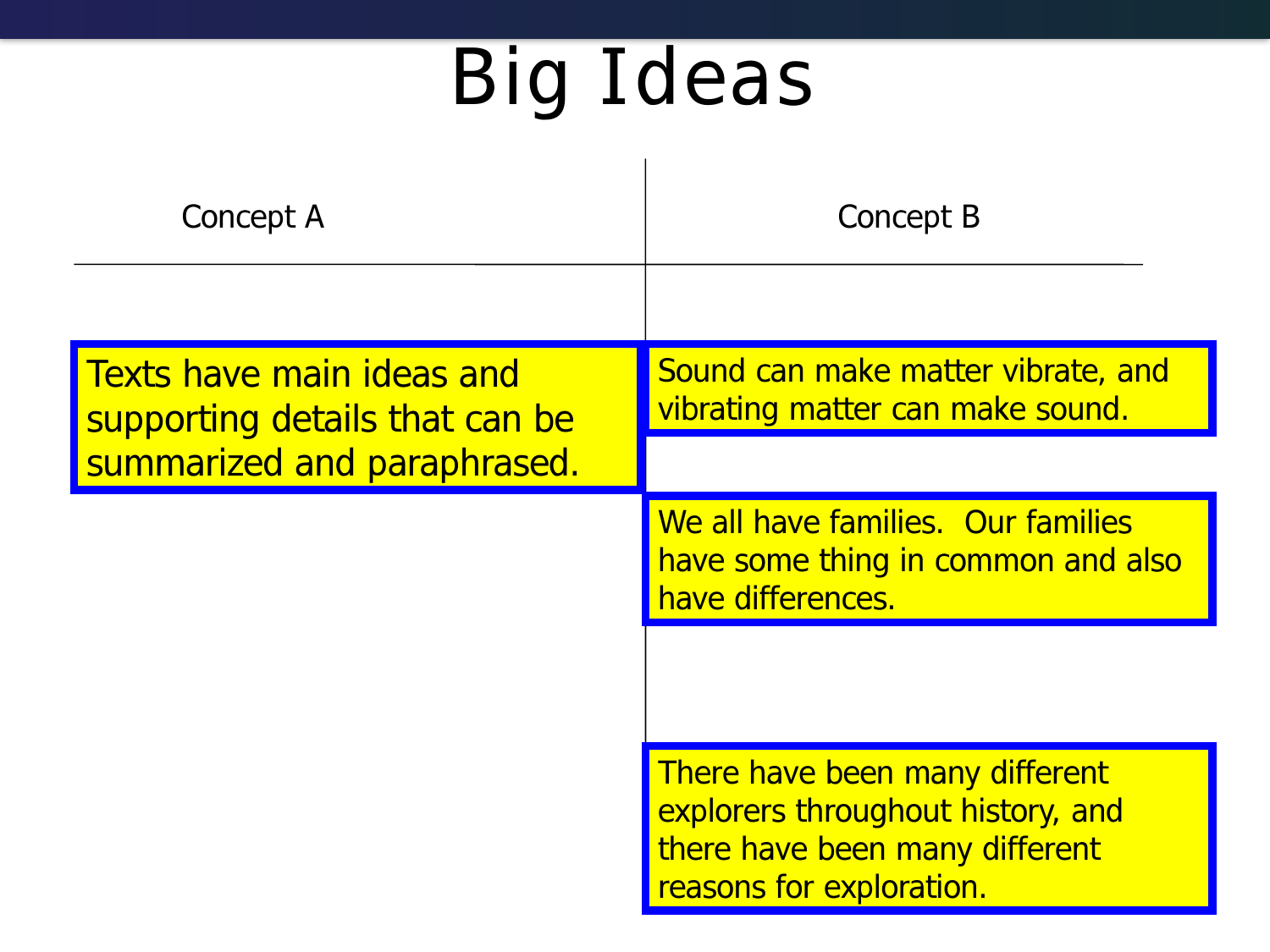

# Big Ideas

Concept A
Concept B

Texts have main ideas and supporting details that can be summarized and paraphrased.
Sound can make matter vibrate, and vibrating matter can make sound.

We all have families.  Our families have some thing in common and also have differences.
There have been many different explorers throughout history, and there have been many different reasons for exploration.